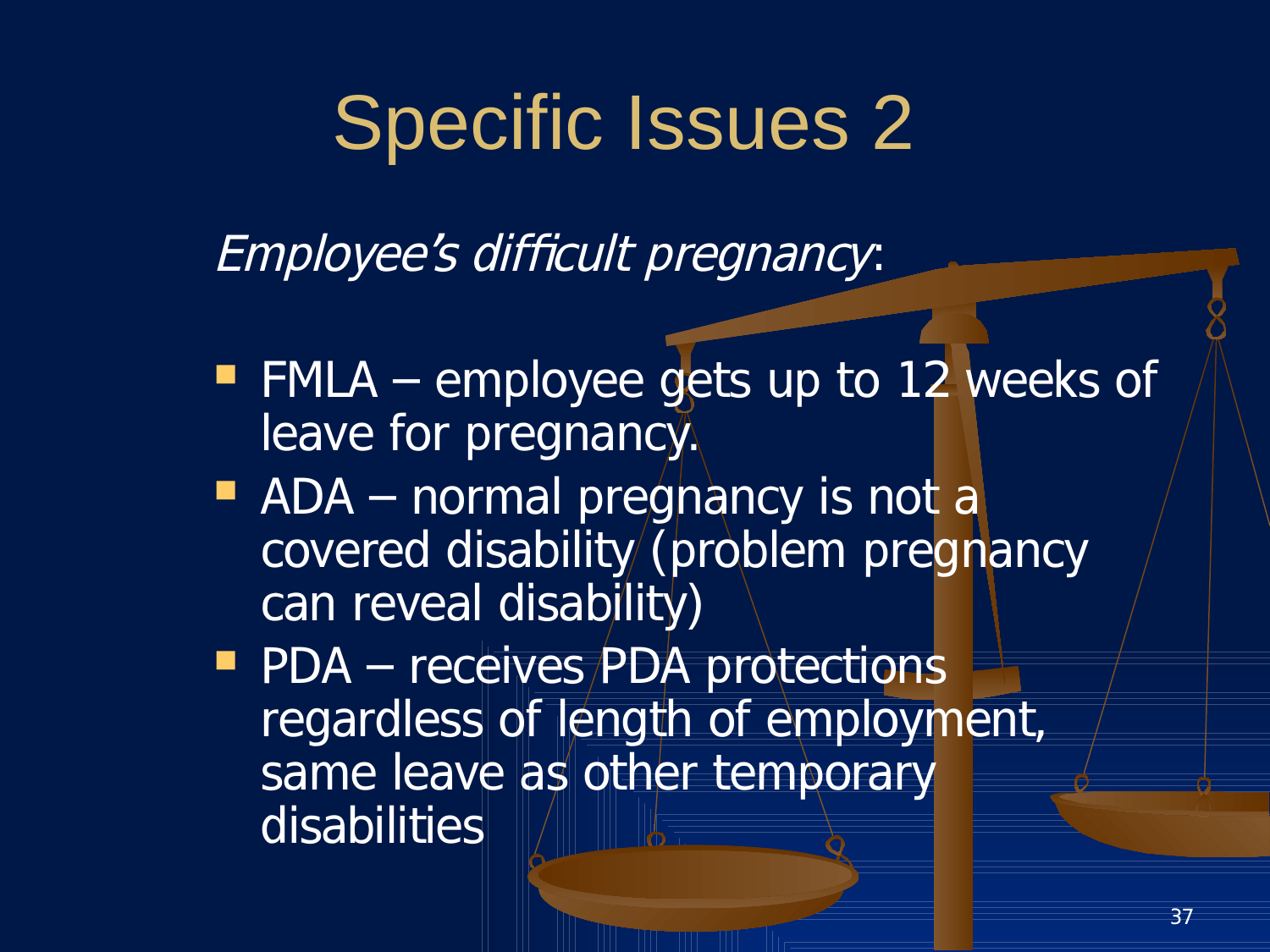

# Specific Issues 2
Employee’s difficult pregnancy:

FMLA – employee gets up to 12 weeks of leave for pregnancy.
ADA – normal pregnancy is not a covered disability (problem pregnancy can reveal disability)
PDA – receives PDA protections regardless of length of employment, same leave as other temporary disabilities
37